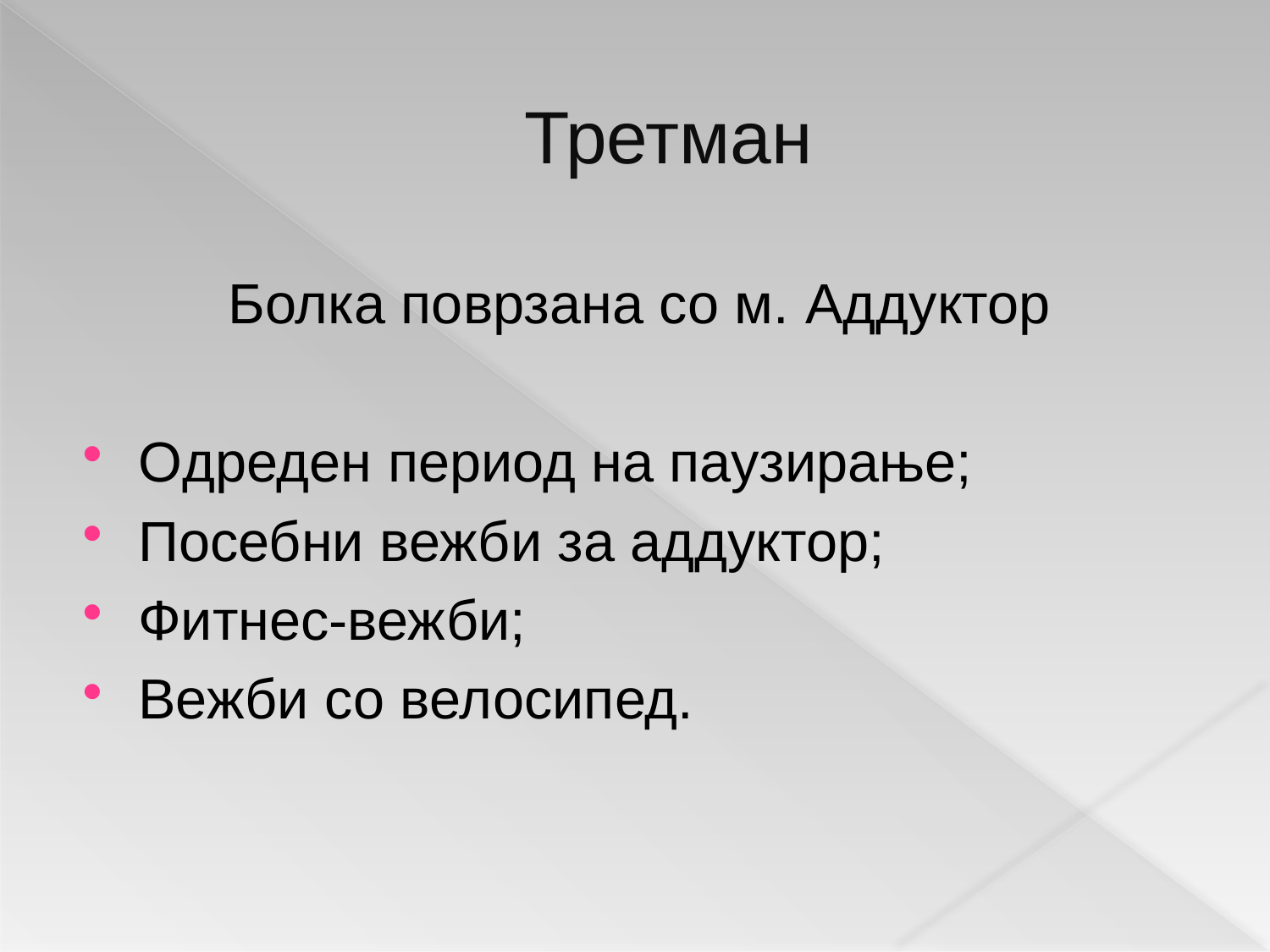

# Третман
Болка поврзана со м. Аддуктор

Одреден период на паузирање;
Посебни вежби за аддуктор;
Фитнес-вежби;
Вежби со велосипед.